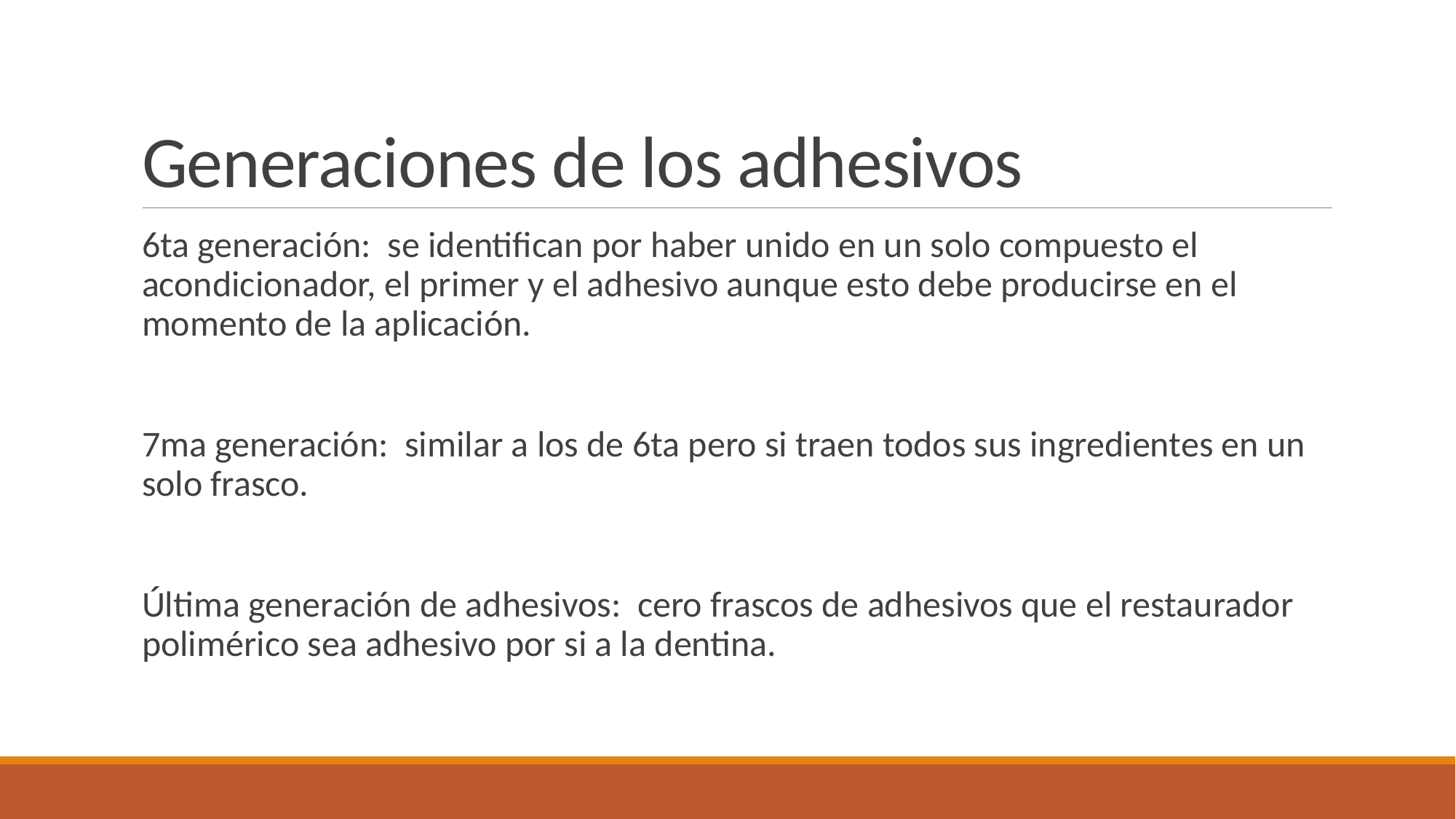

# Generaciones de los adhesivos
6ta generación:  se identifican por haber unido en un solo compuesto el acondicionador, el primer y el adhesivo aunque esto debe producirse en el momento de la aplicación.

7ma generación:  similar a los de 6ta pero si traen todos sus ingredientes en un solo frasco.

Última generación de adhesivos:  cero frascos de adhesivos que el restaurador polimérico sea adhesivo por si a la dentina.